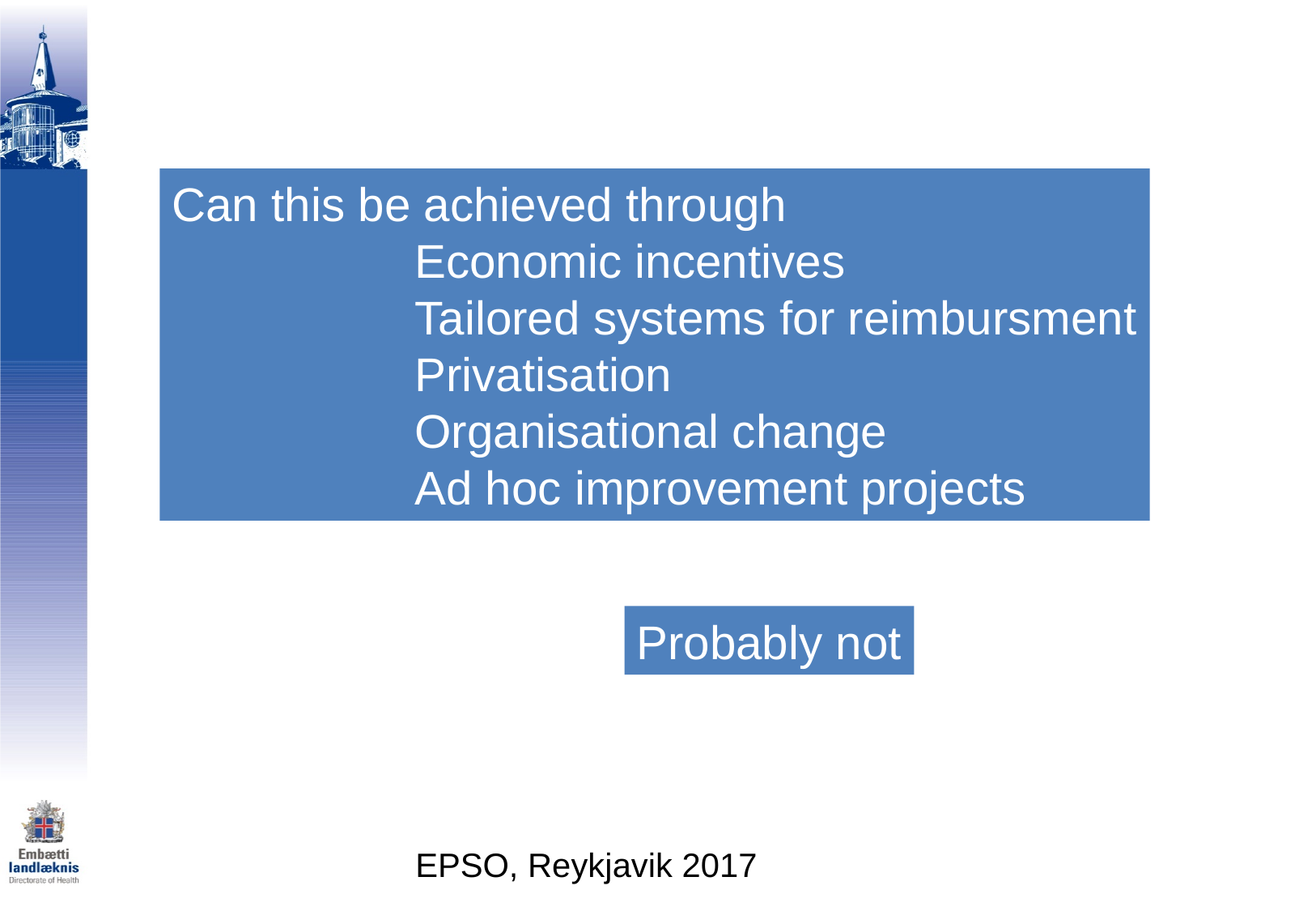

Can this be achieved through
		Economic incentives
		Tailored systems for reimbursment
		Privatisation
		Organisational change
		Ad hoc improvement projects
Probably not
EPSO, Reykjavik 2017